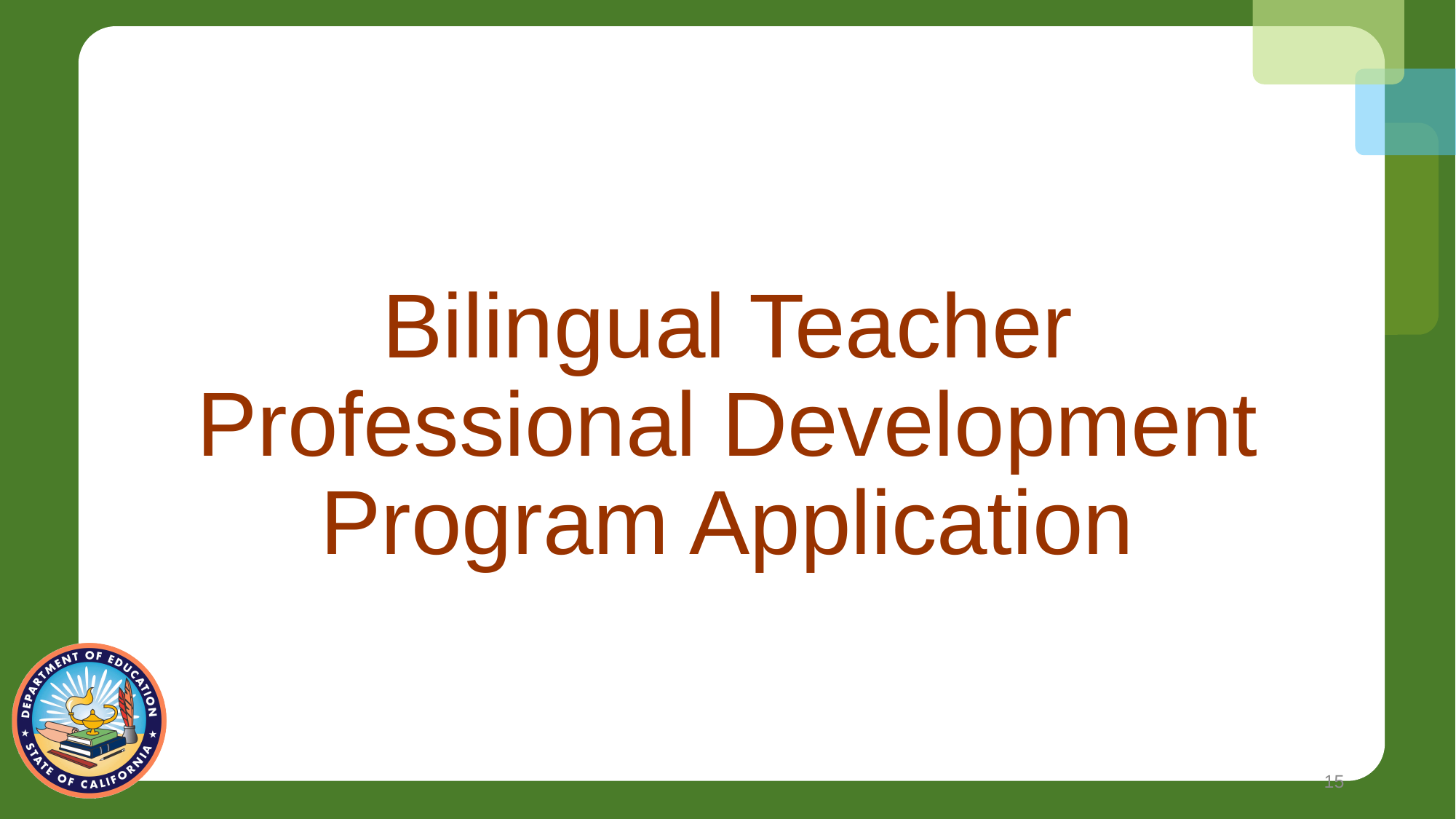

# Bilingual Teacher Professional Development Program Application
15